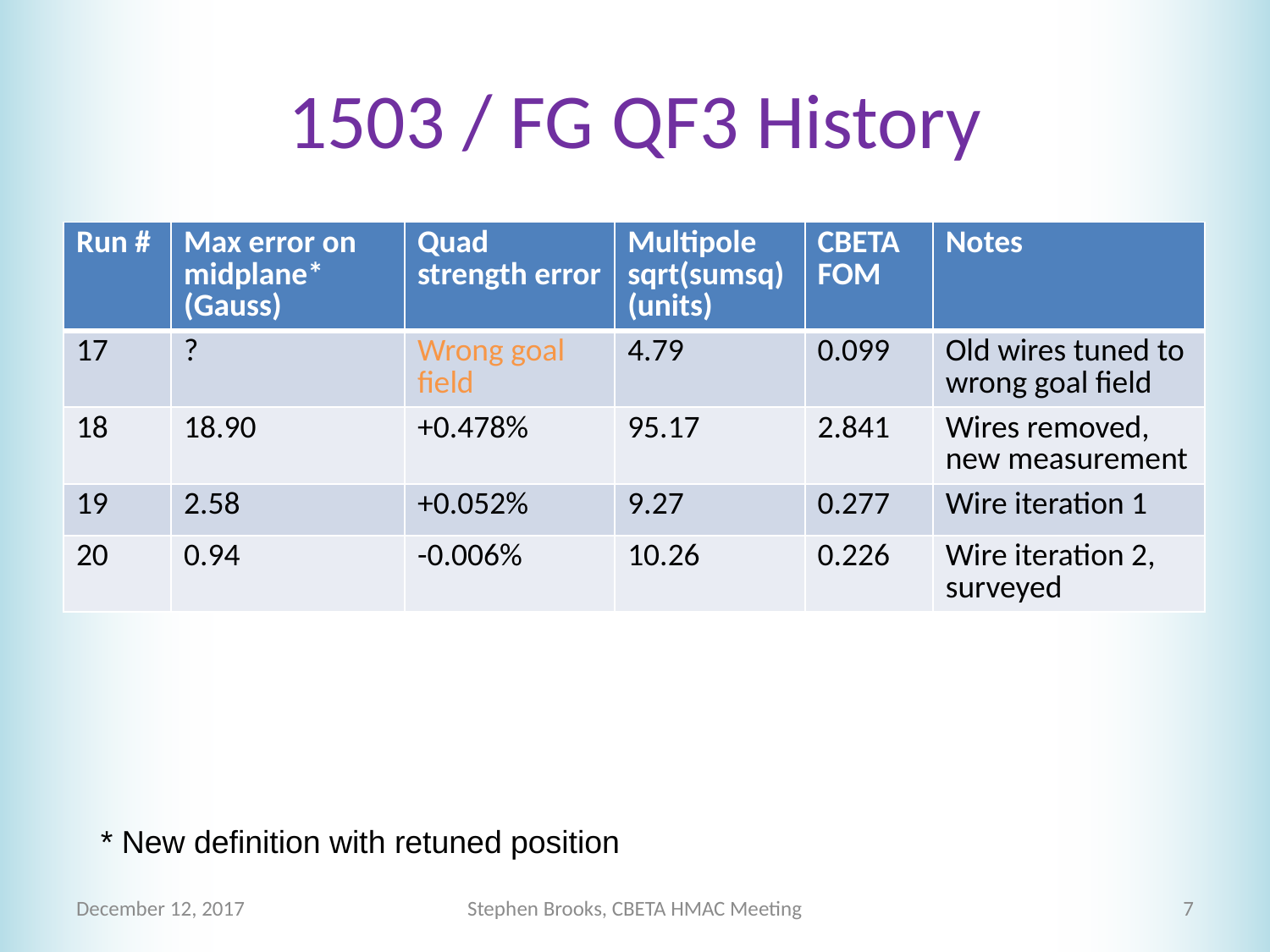

# 1503 / FG QF3 History
| Run # | Max error on midplane\* (Gauss) | Quad strength error | Multipole sqrt(sumsq) (units) | CBETA FOM | Notes |
| --- | --- | --- | --- | --- | --- |
| 17 | ? | Wrong goal field | 4.79 | 0.099 | Old wires tuned to wrong goal field |
| 18 | 18.90 | +0.478% | 95.17 | 2.841 | Wires removed, new measurement |
| 19 | 2.58 | +0.052% | 9.27 | 0.277 | Wire iteration 1 |
| 20 | 0.94 | -0.006% | 10.26 | 0.226 | Wire iteration 2, surveyed |
* New definition with retuned position
December 12, 2017
Stephen Brooks, CBETA HMAC Meeting
7